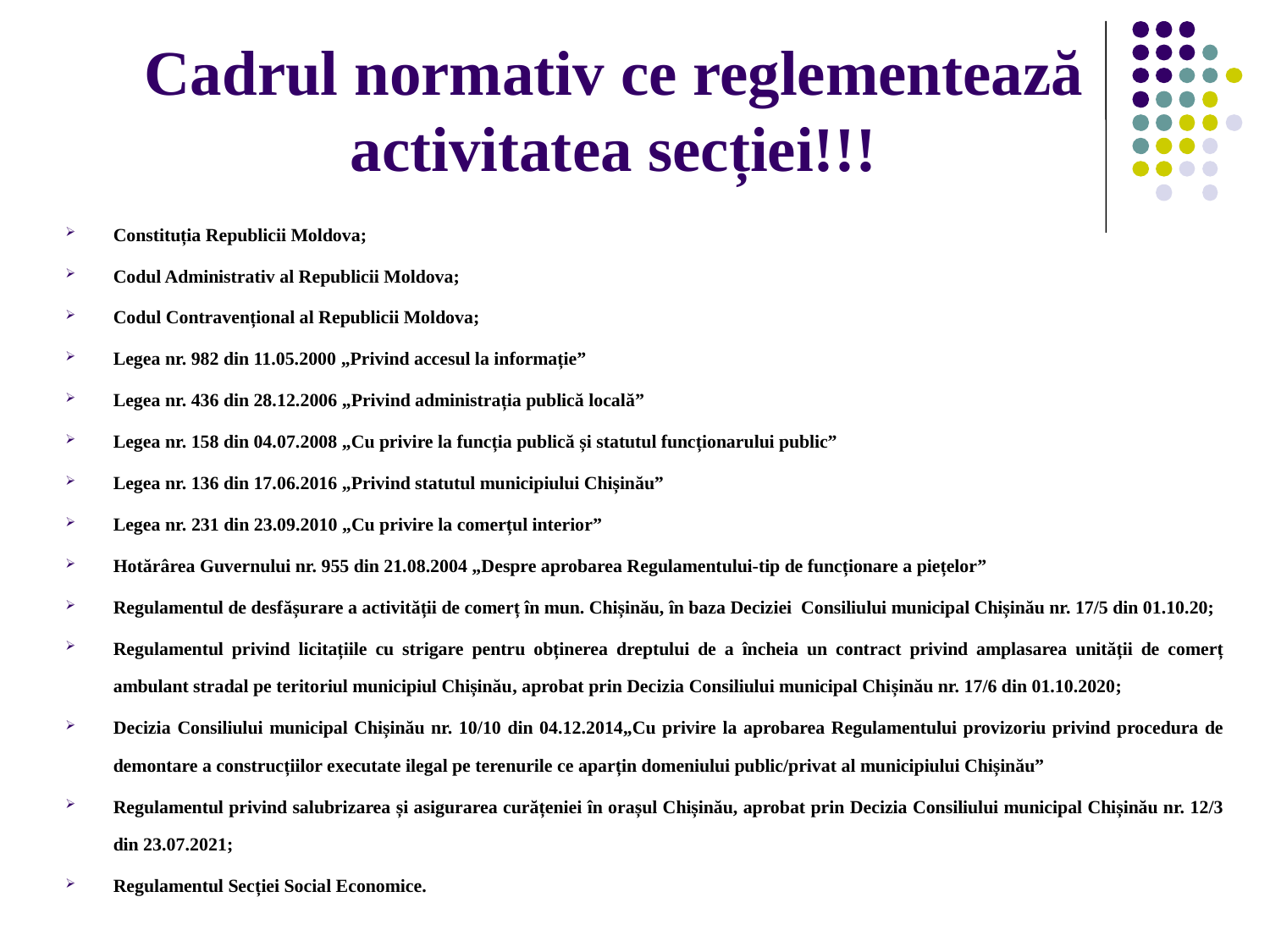

# Cadrul normativ ce reglementează activitatea secției!!!
Constituția Republicii Moldova;
Codul Administrativ al Republicii Moldova;
Codul Contravențional al Republicii Moldova;
Legea nr. 982 din 11.05.2000 „Privind accesul la informație”
Legea nr. 436 din 28.12.2006 „Privind administrația publică locală”
Legea nr. 158 din 04.07.2008 „Cu privire la funcția publică și statutul funcționarului public”
Legea nr. 136 din 17.06.2016 „Privind statutul municipiului Chișinău”
Legea nr. 231 din 23.09.2010 „Cu privire la comerțul interior”
Hotărârea Guvernului nr. 955 din 21.08.2004 „Despre aprobarea Regulamentului-tip de funcționare a piețelor”
Regulamentul de desfășurare a activității de comerț în mun. Chișinău, în baza Deciziei  Consiliului municipal Chișinău nr. 17/5 din 01.10.20;
Regulamentul privind licitațiile cu strigare pentru obținerea dreptului de a încheia un contract privind amplasarea unității de comerț ambulant stradal pe teritoriul municipiul Chișinău, aprobat prin Decizia Consiliului municipal Chișinău nr. 17/6 din 01.10.2020;
Decizia Consiliului municipal Chișinău nr. 10/10 din 04.12.2014„Cu privire la aprobarea Regulamentului provizoriu privind procedura de demontare a construcțiilor executate ilegal pe terenurile ce aparțin domeniului public/privat al municipiului Chișinău”
Regulamentul privind salubrizarea și asigurarea curățeniei în orașul Chișinău, aprobat prin Decizia Consiliului municipal Chișinău nr. 12/3 din 23.07.2021;
Regulamentul Secției Social Economice.